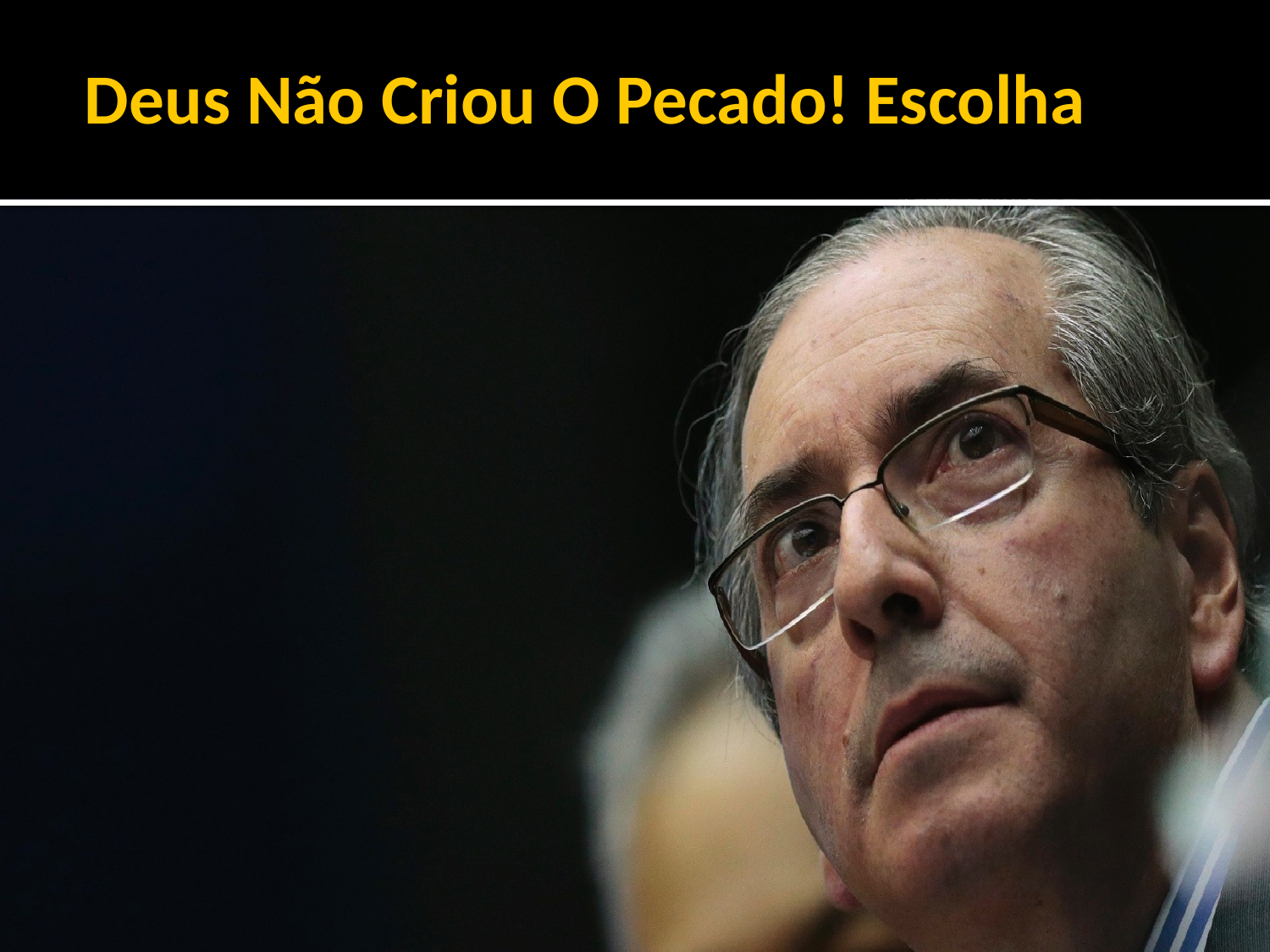

# Deus Não Criou O Pecado! Escolha